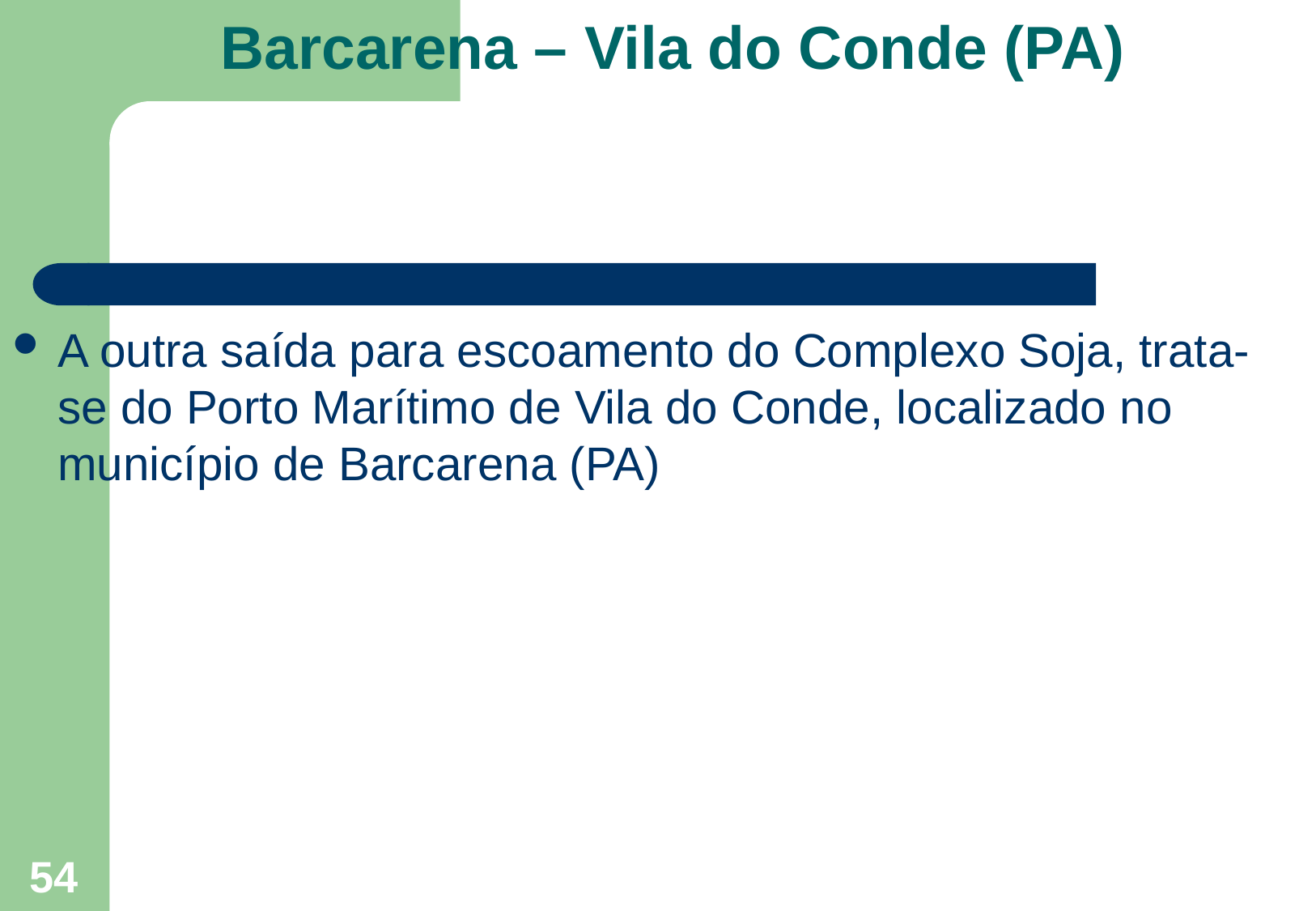

# Barcarena – Vila do Conde (PA)
A outra saída para escoamento do Complexo Soja, trata-se do Porto Marítimo de Vila do Conde, localizado no município de Barcarena (PA)
54